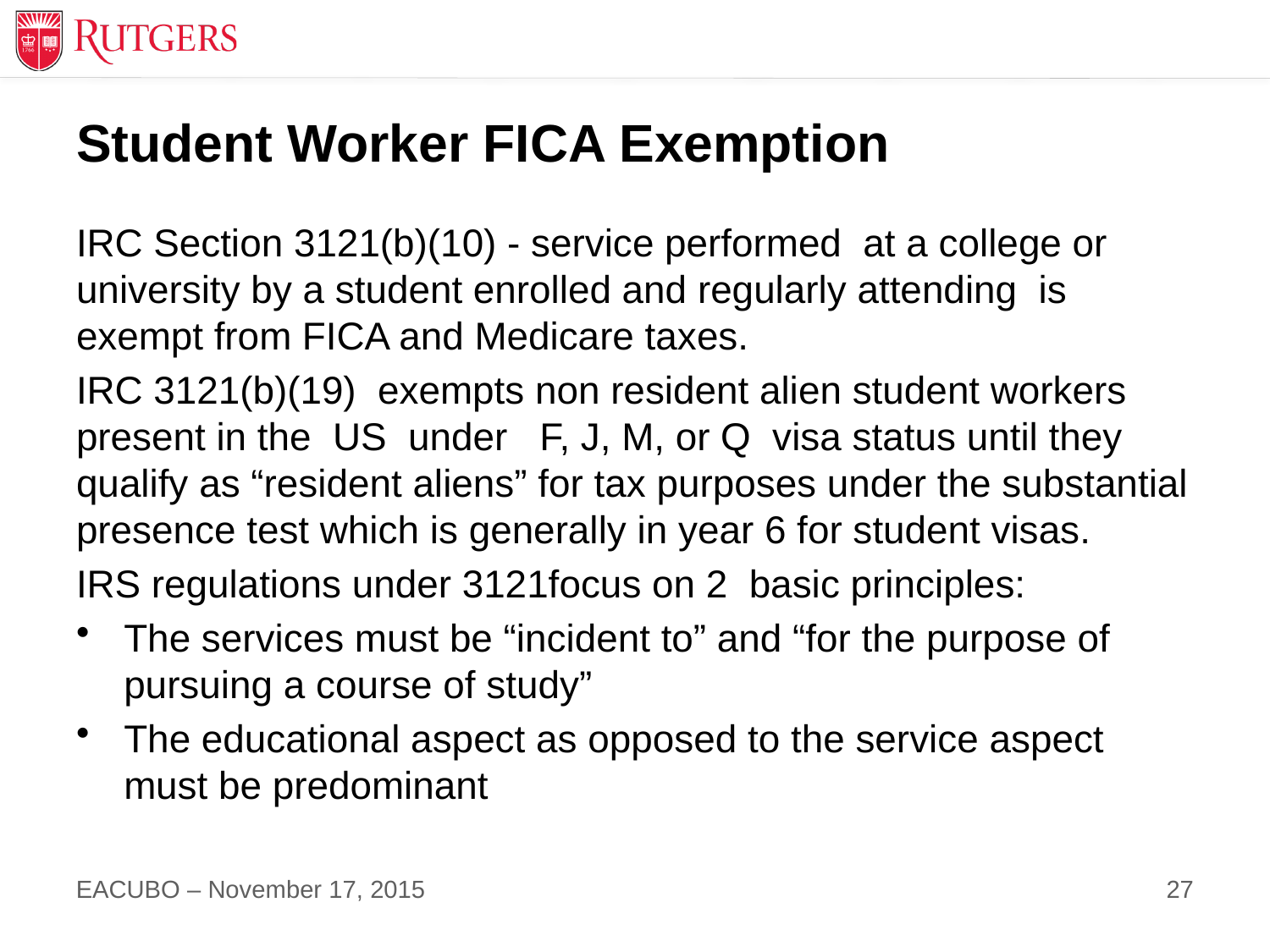

# Student Worker FICA Exemption
IRC Section 3121(b)(10) - service performed  at a college or university by a student enrolled and regularly attending  is exempt from FICA and Medicare taxes.
IRC 3121(b)(19)  exempts non resident alien student workers present in the  US  under   F, J, M, or Q  visa status until they qualify as “resident aliens” for tax purposes under the substantial presence test which is generally in year 6 for student visas.
IRS regulations under 3121focus on 2  basic principles:
The services must be “incident to” and “for the purpose of pursuing a course of study”
The educational aspect as opposed to the service aspect must be predominant
27